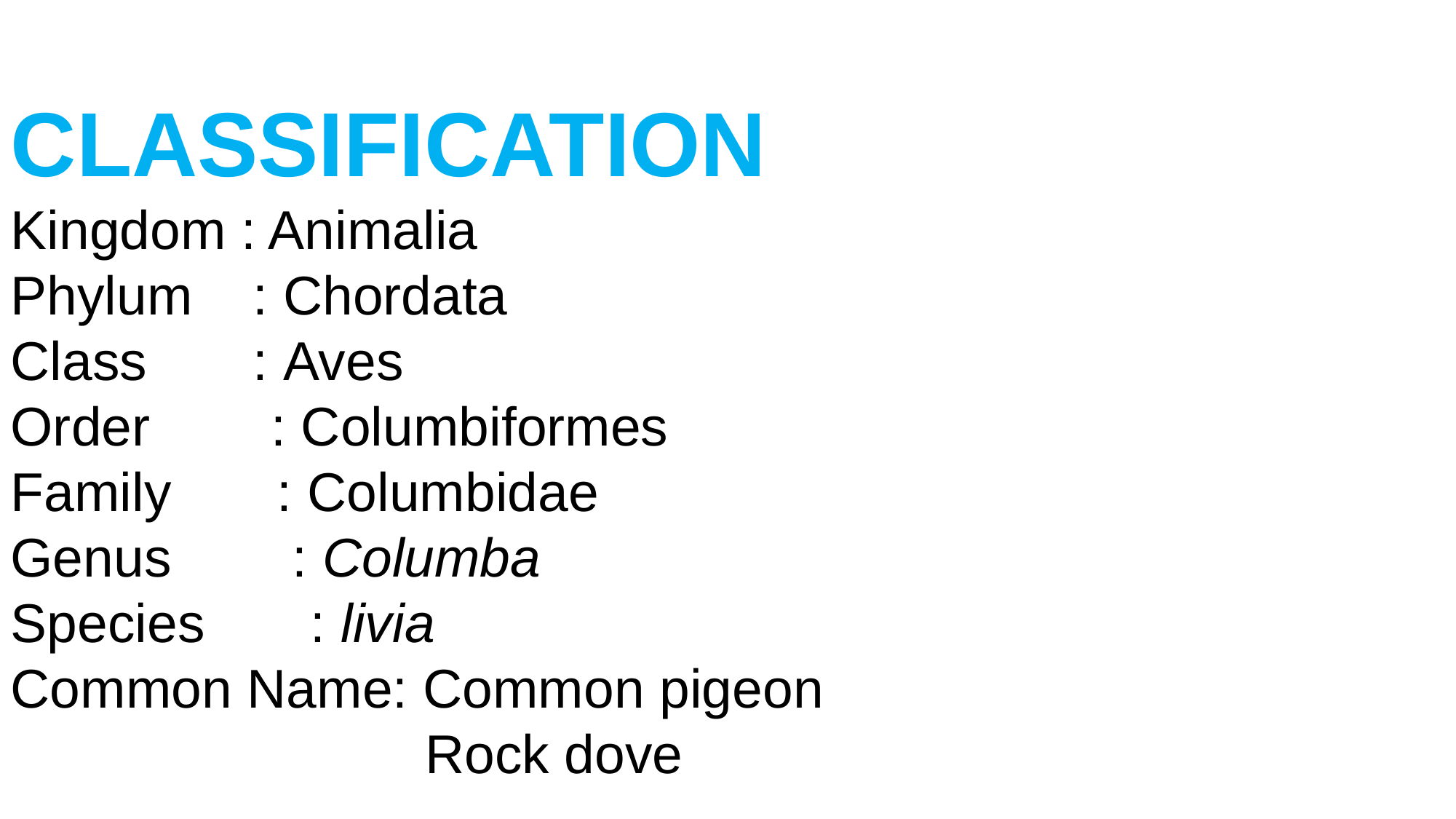

CLASSIFICATION
Kingdom : Animalia
Phylum    : Chordata
Class       : Aves
Order        : Columbiformes
Family       : Columbidae
Genus        : Columba
Species       : livia
Common Name: Common pigeon
		             Rock dove